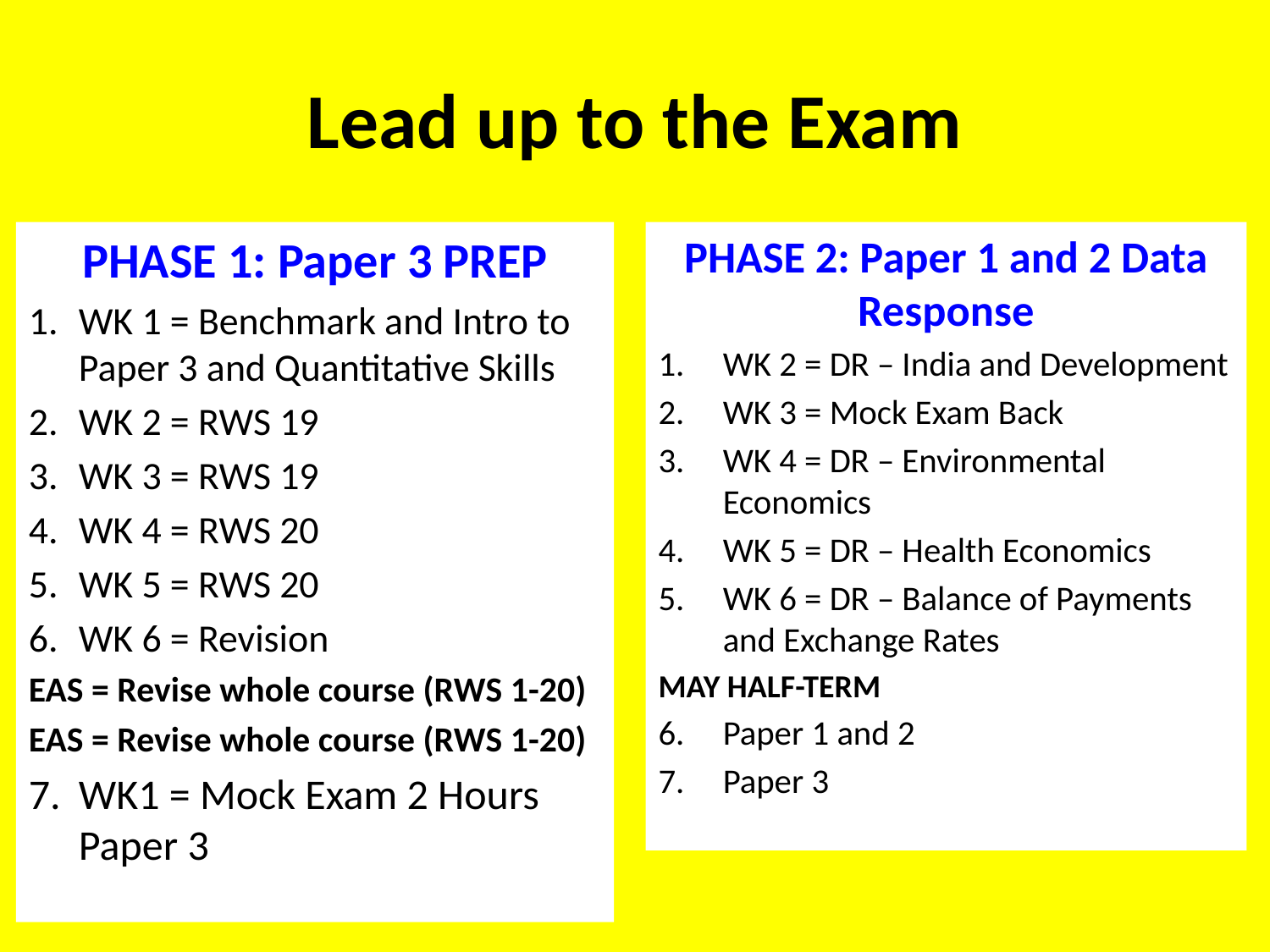

# Lead up to the Exam
PHASE 1: Paper 3 PREP
WK 1 = Benchmark and Intro to Paper 3 and Quantitative Skills
WK 2 = RWS 19
WK 3 = RWS 19
WK 4 = RWS 20
WK 5 = RWS 20
WK 6 = Revision
EAS = Revise whole course (RWS 1-20)
EAS = Revise whole course (RWS 1-20)
WK1 = Mock Exam 2 Hours Paper 3
PHASE 2: Paper 1 and 2 Data Response
WK 2 = DR – India and Development
WK 3 = Mock Exam Back
WK 4 = DR – Environmental Economics
WK 5 = DR – Health Economics
WK 6 = DR – Balance of Payments and Exchange Rates
MAY HALF-TERM
Paper 1 and 2
Paper 3